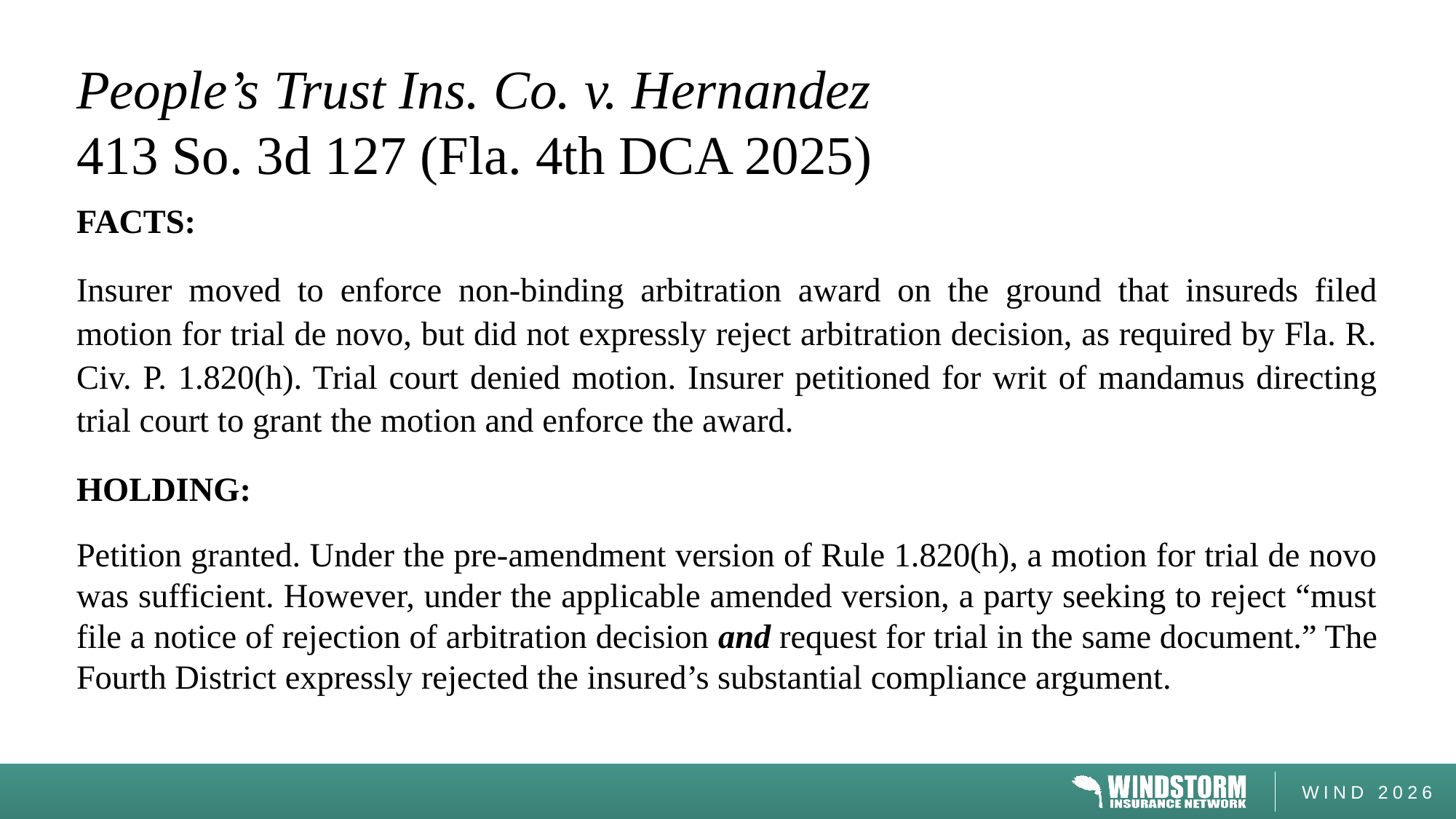

# People’s Trust Ins. Co. v. Hernandez 413 So. 3d 127 (Fla. 4th DCA 2025)
FACTS:
Insurer moved to enforce non-binding arbitration award on the ground that insureds filed motion for trial de novo, but did not expressly reject arbitration decision, as required by Fla. R. Civ. P. 1.820(h). Trial court denied motion. Insurer petitioned for writ of mandamus directing trial court to grant the motion and enforce the award.
HOLDING:
Petition granted. Under the pre-amendment version of Rule 1.820(h), a motion for trial de novo was sufficient. However, under the applicable amended version, a party seeking to reject “must file a notice of rejection of arbitration decision and request for trial in the same document.” The Fourth District expressly rejected the insured’s substantial compliance argument.